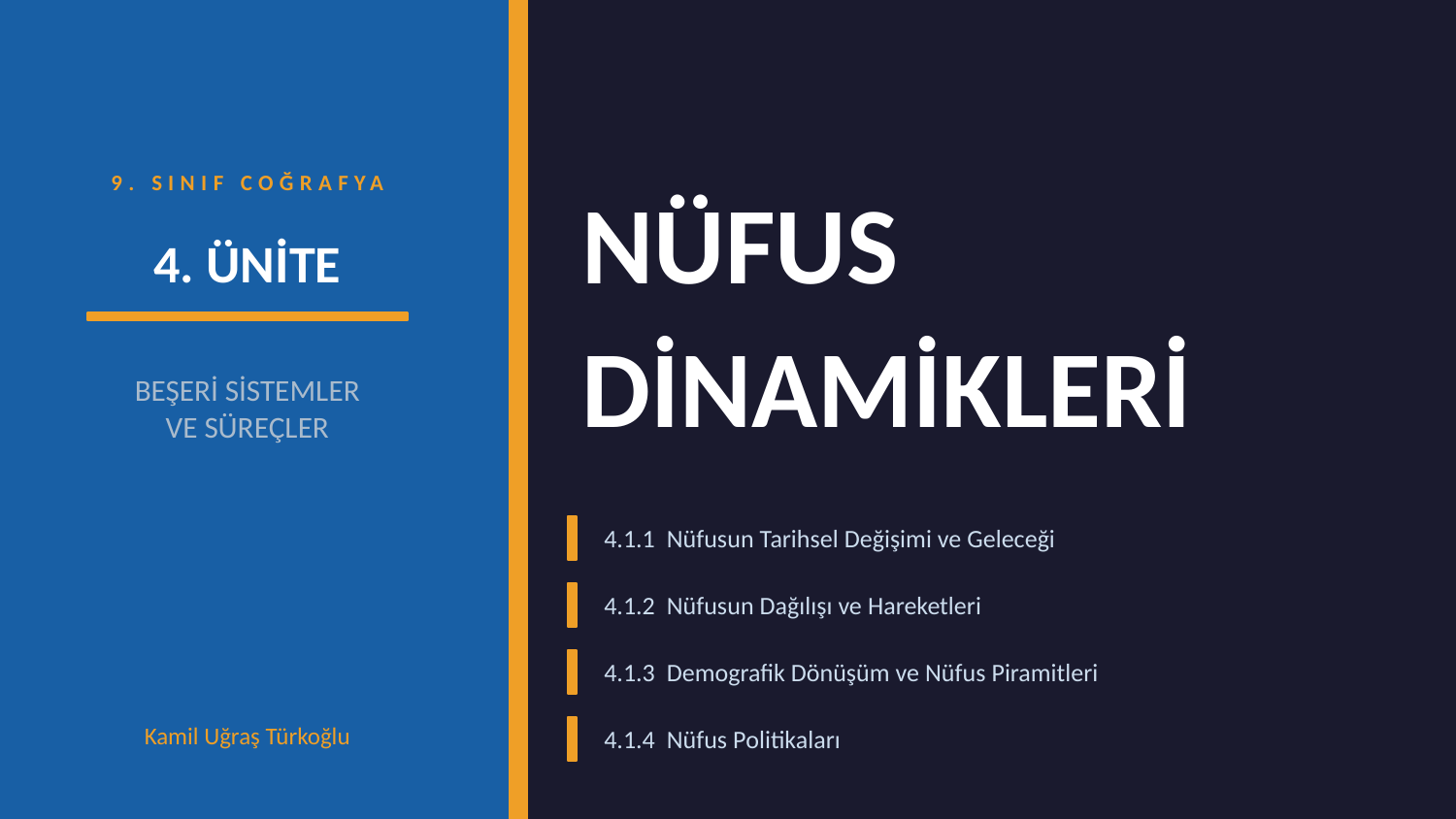

NÜFUS
DİNAMİKLERİ
9. SINIF COĞRAFYA
4. ÜNİTE

BEŞERİ SİSTEMLER
VE SÜREÇLER
4.1.1  Nüfusun Tarihsel Değişimi ve Geleceği

4.1.2  Nüfusun Dağılışı ve Hareketleri

4.1.3  Demografik Dönüşüm ve Nüfus Piramitleri

Kamil Uğraş Türkoğlu
4.1.4  Nüfus Politikaları